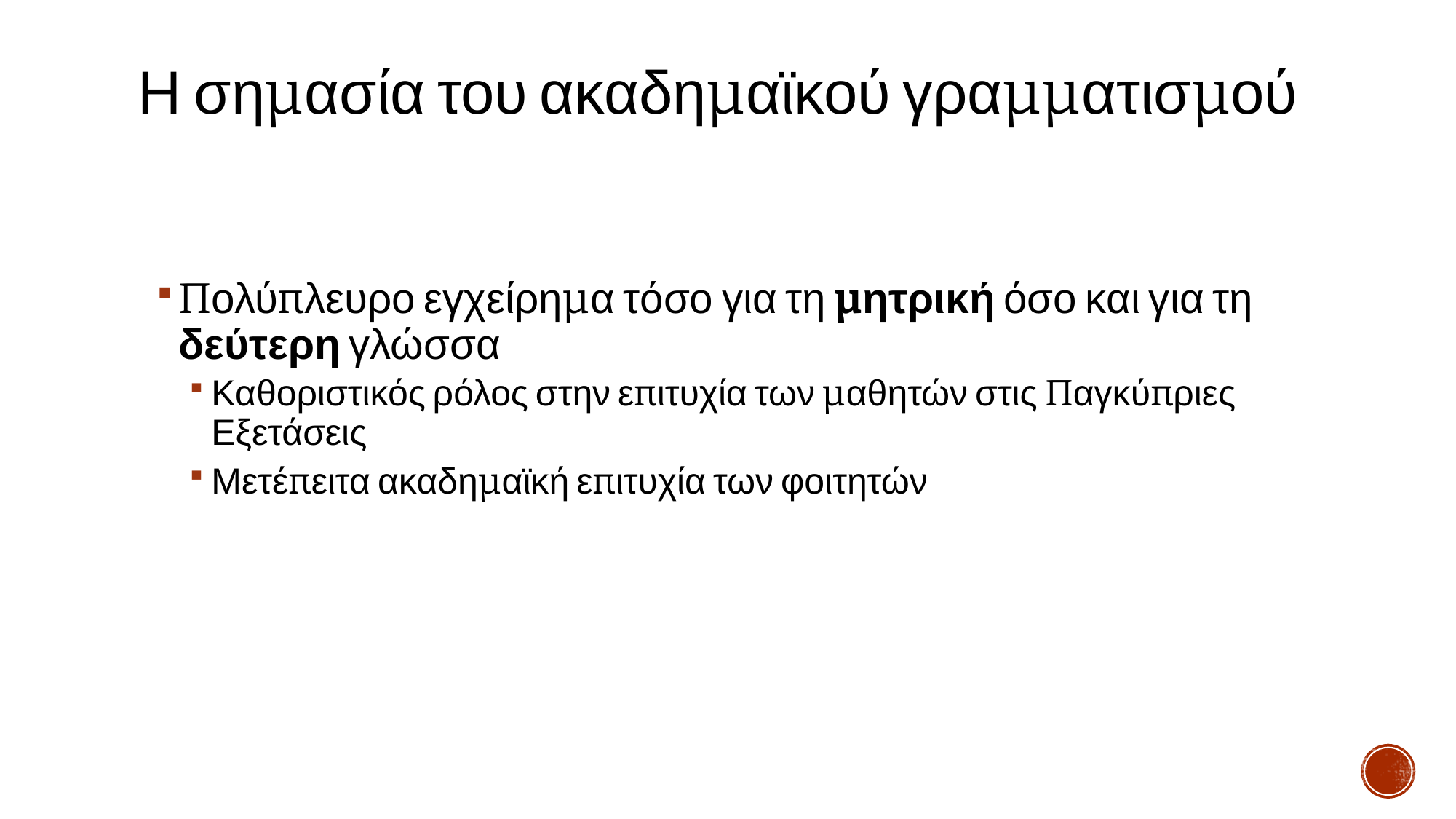

# Η σημασία του ακαδημαϊκού γραμματισμού
Πολύπλευρο εγχείρημα τόσο για τη μητρική όσο και για τη δεύτερη γλώσσα
Καθοριστικός ρόλος στην επιτυχία των μαθητών στις Παγκύπριες Εξετάσεις
Μετέπειτα ακαδημαϊκή επιτυχία των φοιτητών